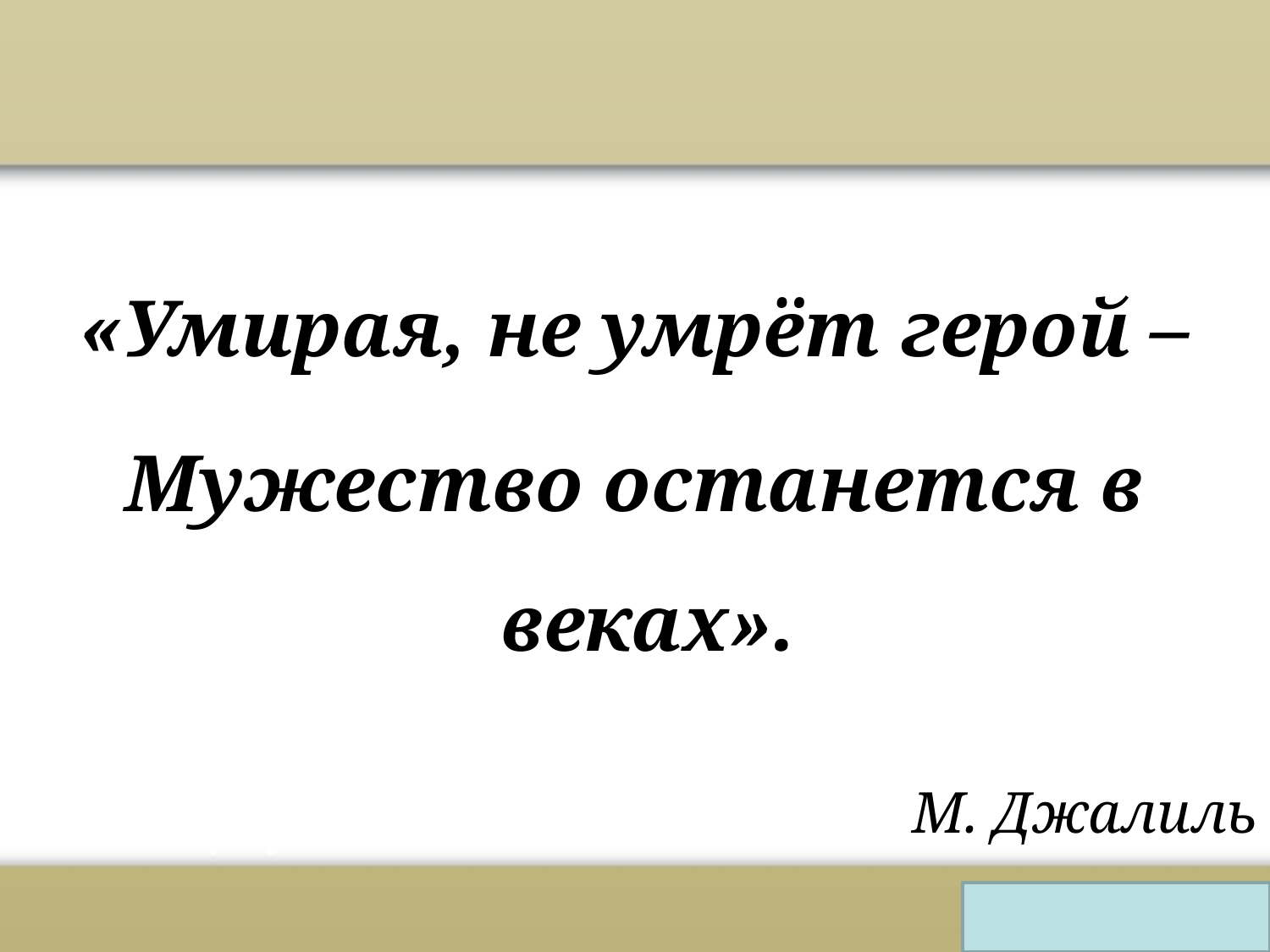

«Умирая, не умрёт герой –
Мужество останется в веках».

М. Джалиль